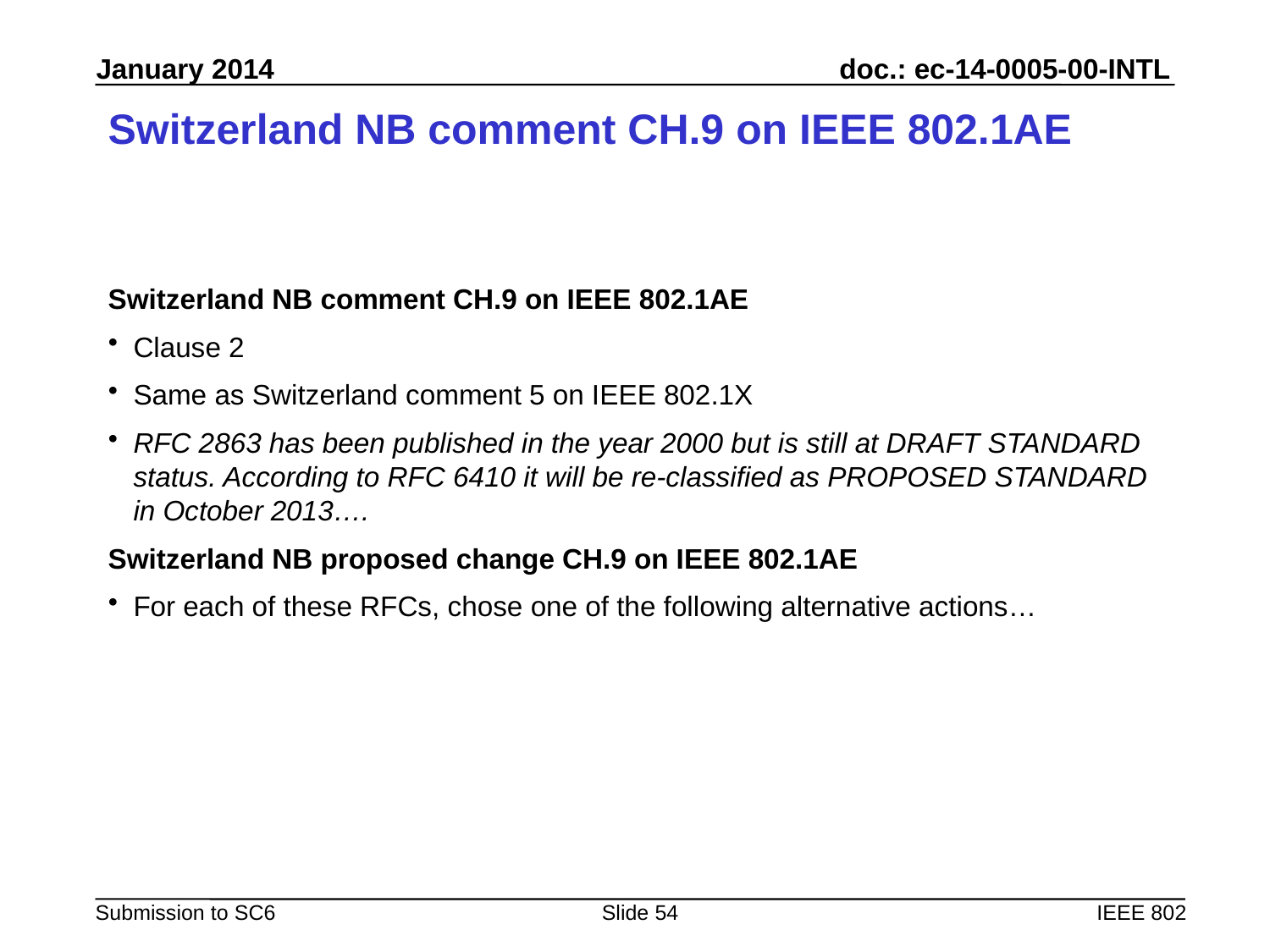

# Switzerland NB comment CH.9 on IEEE 802.1AE
Switzerland NB comment CH.9 on IEEE 802.1AE
Clause 2
Same as Switzerland comment 5 on IEEE 802.1X
RFC 2863 has been published in the year 2000 but is still at DRAFT STANDARD status. According to RFC 6410 it will be re-classified as PROPOSED STANDARD in October 2013….
Switzerland NB proposed change CH.9 on IEEE 802.1AE
For each of these RFCs, chose one of the following alternative actions…

Slide 54
IEEE 802